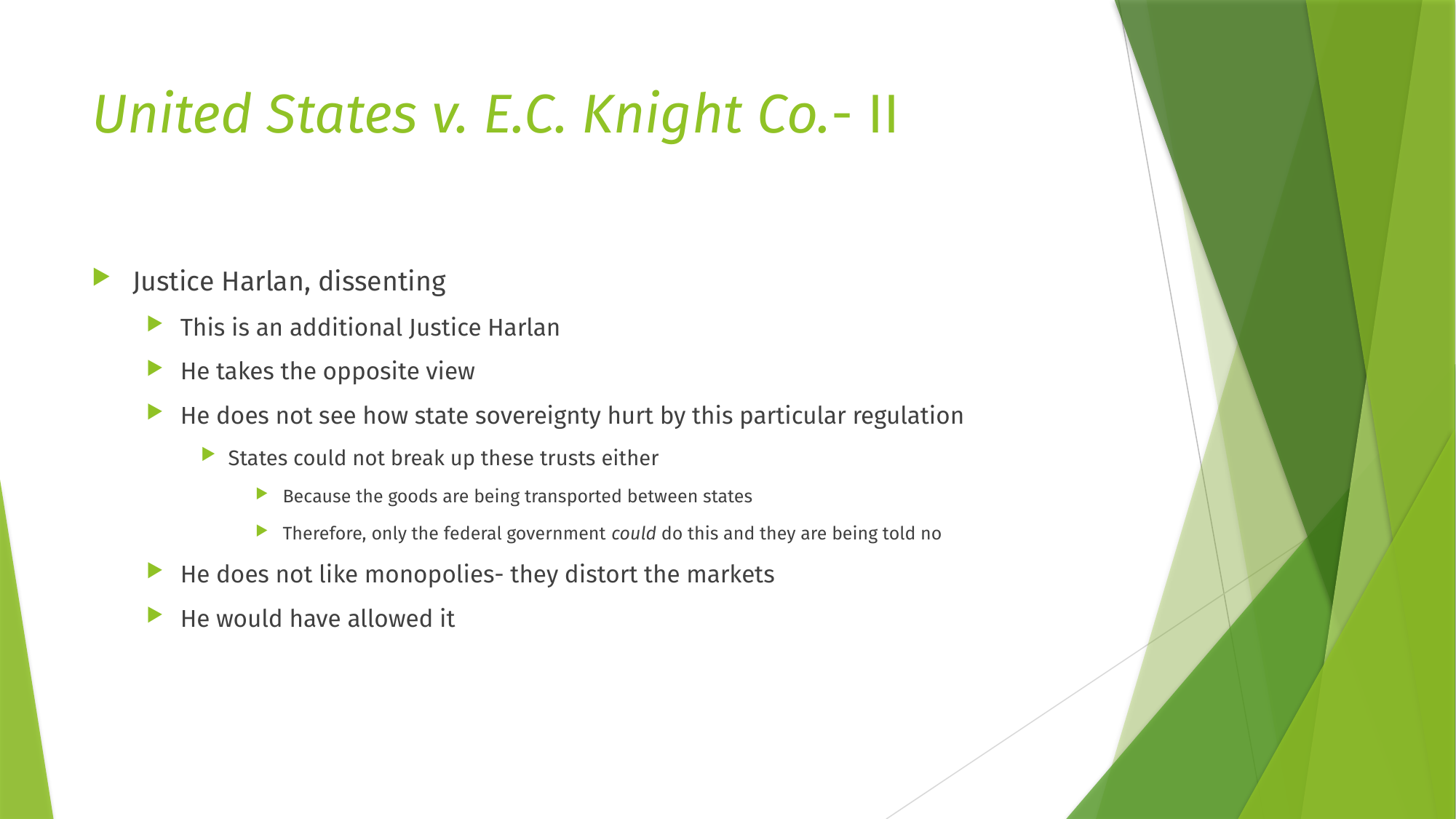

# United States v. E.C. Knight Co.- II
Justice Harlan, dissenting
This is an additional Justice Harlan
He takes the opposite view
He does not see how state sovereignty hurt by this particular regulation
States could not break up these trusts either
Because the goods are being transported between states
Therefore, only the federal government could do this and they are being told no
He does not like monopolies- they distort the markets
He would have allowed it